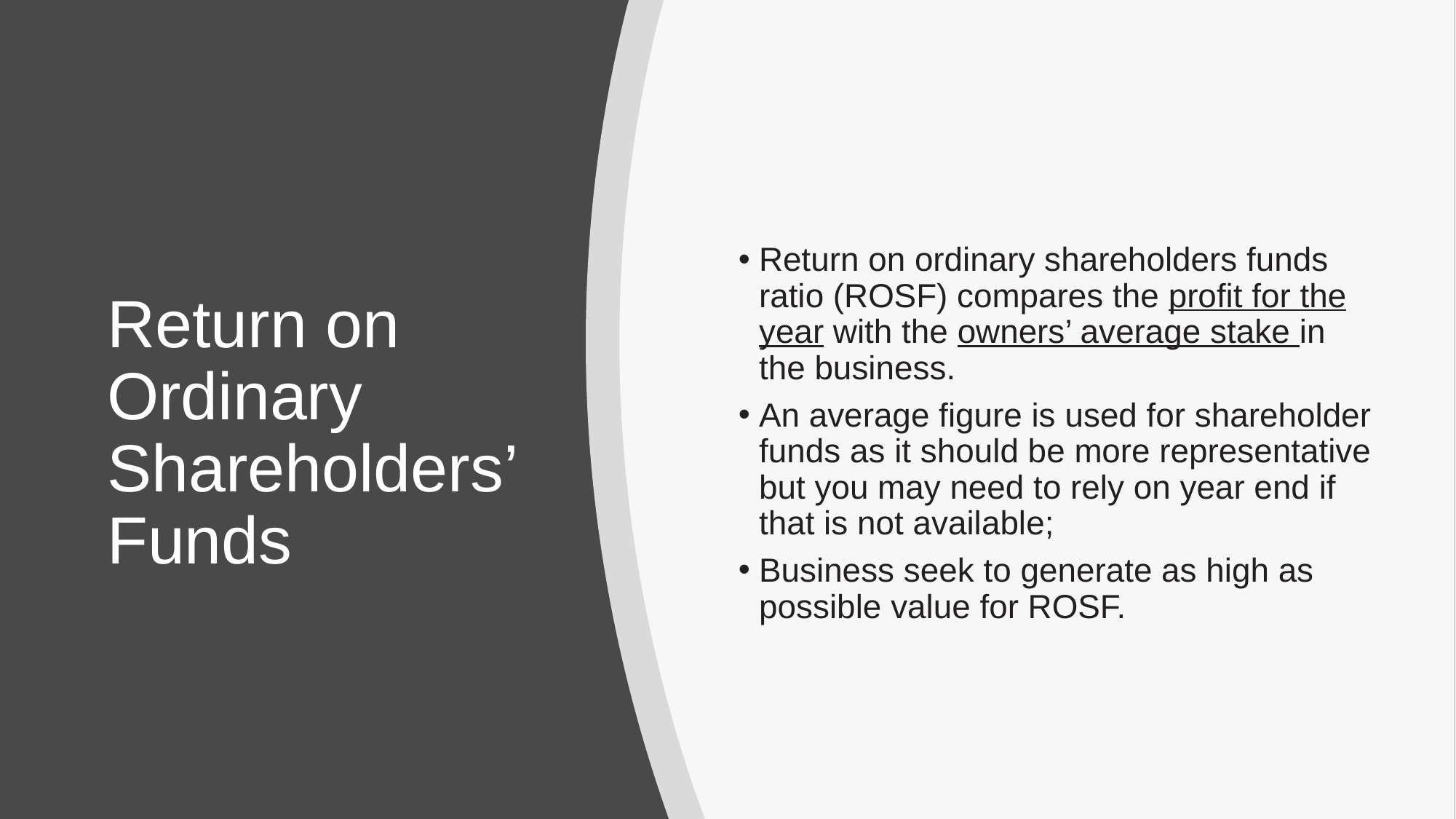

Return on ordinary shareholders funds ratio (ROSF) compares the profit for the year with the owners’ average stake in the business.
An average figure is used for shareholder funds as it should be more representative but you may need to rely on year end if that is not available;
Business seek to generate as high as possible value for ROSF.
# Return on Ordinary Shareholders’ Funds